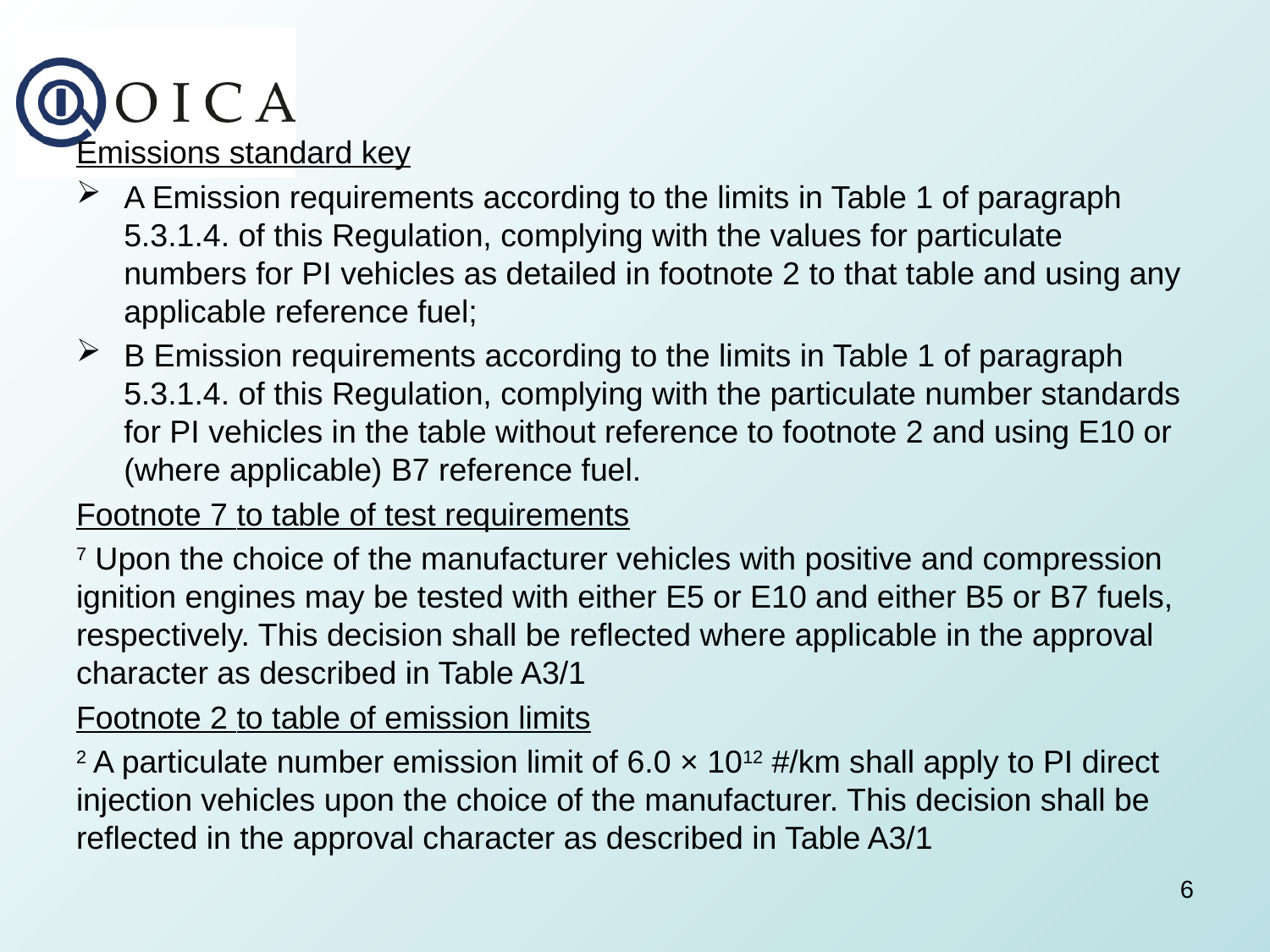

Emissions standard key
A Emission requirements according to the limits in Table 1 of paragraph 5.3.1.4. of this Regulation, complying with the values for particulate numbers for PI vehicles as detailed in footnote 2 to that table and using any applicable reference fuel;
B Emission requirements according to the limits in Table 1 of paragraph 5.3.1.4. of this Regulation, complying with the particulate number standards for PI vehicles in the table without reference to footnote 2 and using E10 or (where applicable) B7 reference fuel.
Footnote 7 to table of test requirements
7 Upon the choice of the manufacturer vehicles with positive and compression ignition engines may be tested with either E5 or E10 and either B5 or B7 fuels, respectively. This decision shall be reflected where applicable in the approval character as described in Table A3/1
Footnote 2 to table of emission limits
2 A particulate number emission limit of 6.0 × 1012 #/km shall apply to PI direct injection vehicles upon the choice of the manufacturer. This decision shall be reflected in the approval character as described in Table A3/1

6